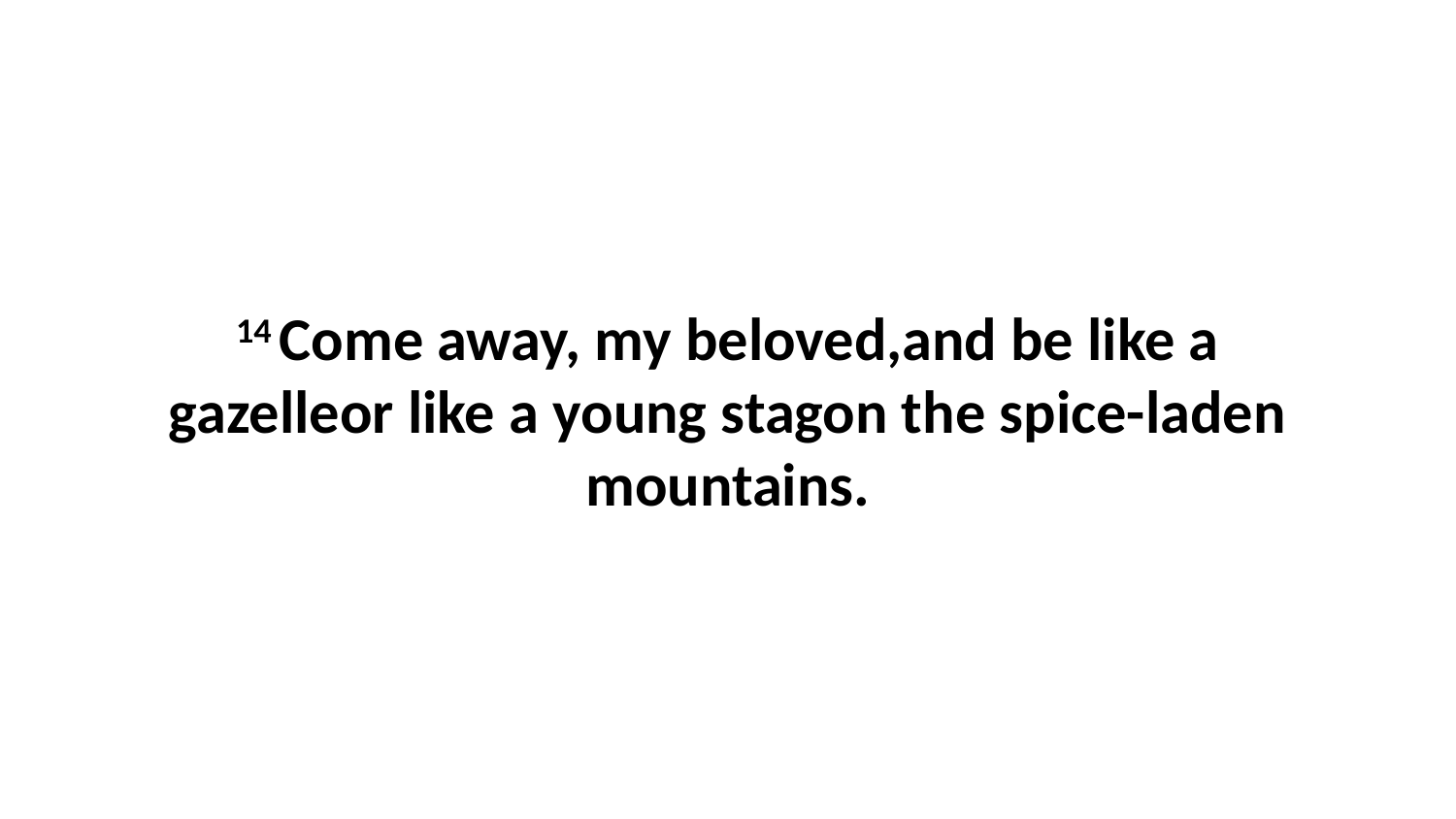

14 Come away, my beloved,and be like a gazelleor like a young stagon the spice-laden mountains.